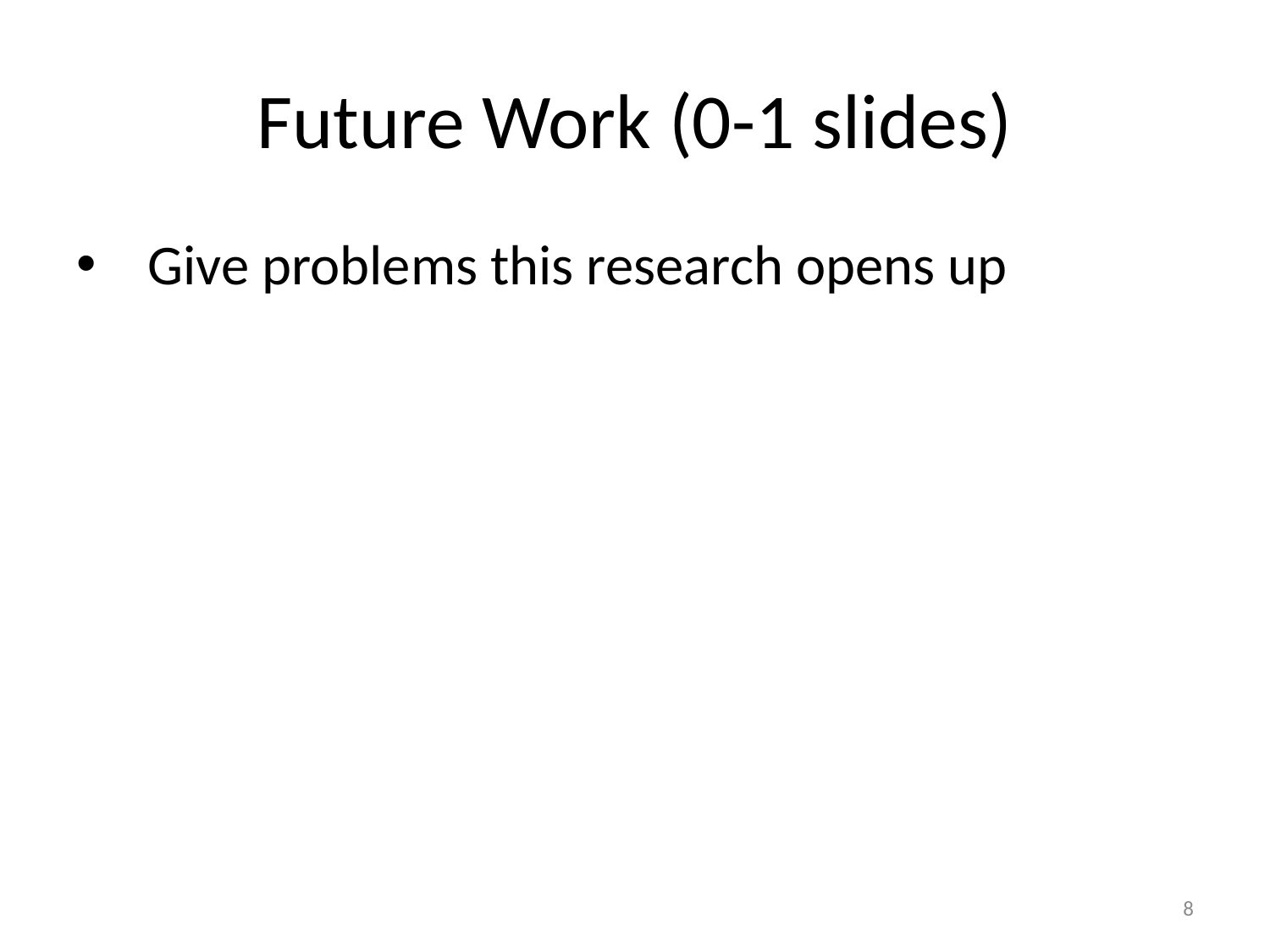

# Future Work (0-1 slides)
Give problems this research opens up

8